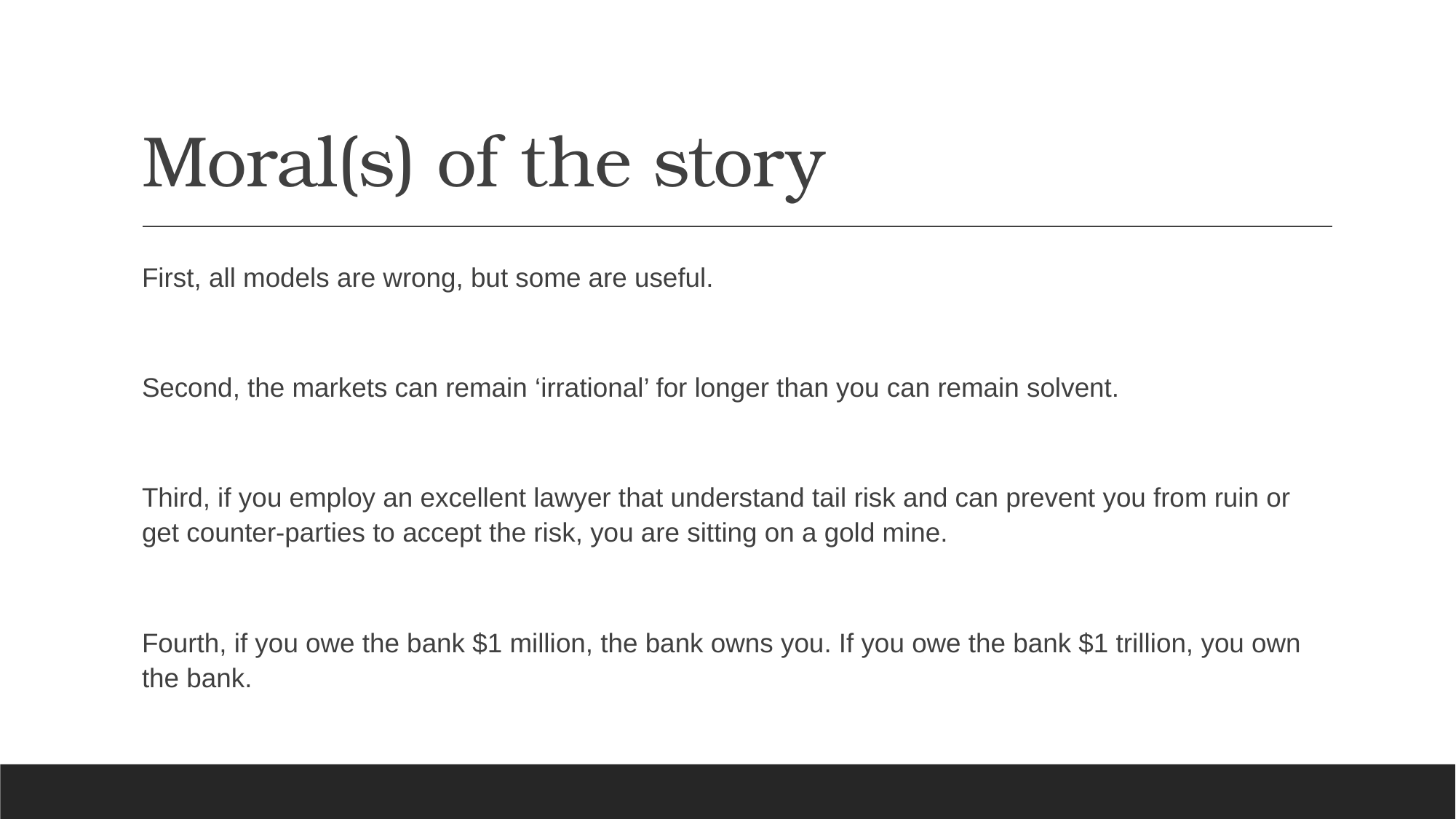

# Moral(s) of the story
First, all models are wrong, but some are useful.

Second, the markets can remain ‘irrational’ for longer than you can remain solvent.

Third, if you employ an excellent lawyer that understand tail risk and can prevent you from ruin or get counter-parties to accept the risk, you are sitting on a gold mine.

Fourth, if you owe the bank $1 million, the bank owns you. If you owe the bank $1 trillion, you own the bank.